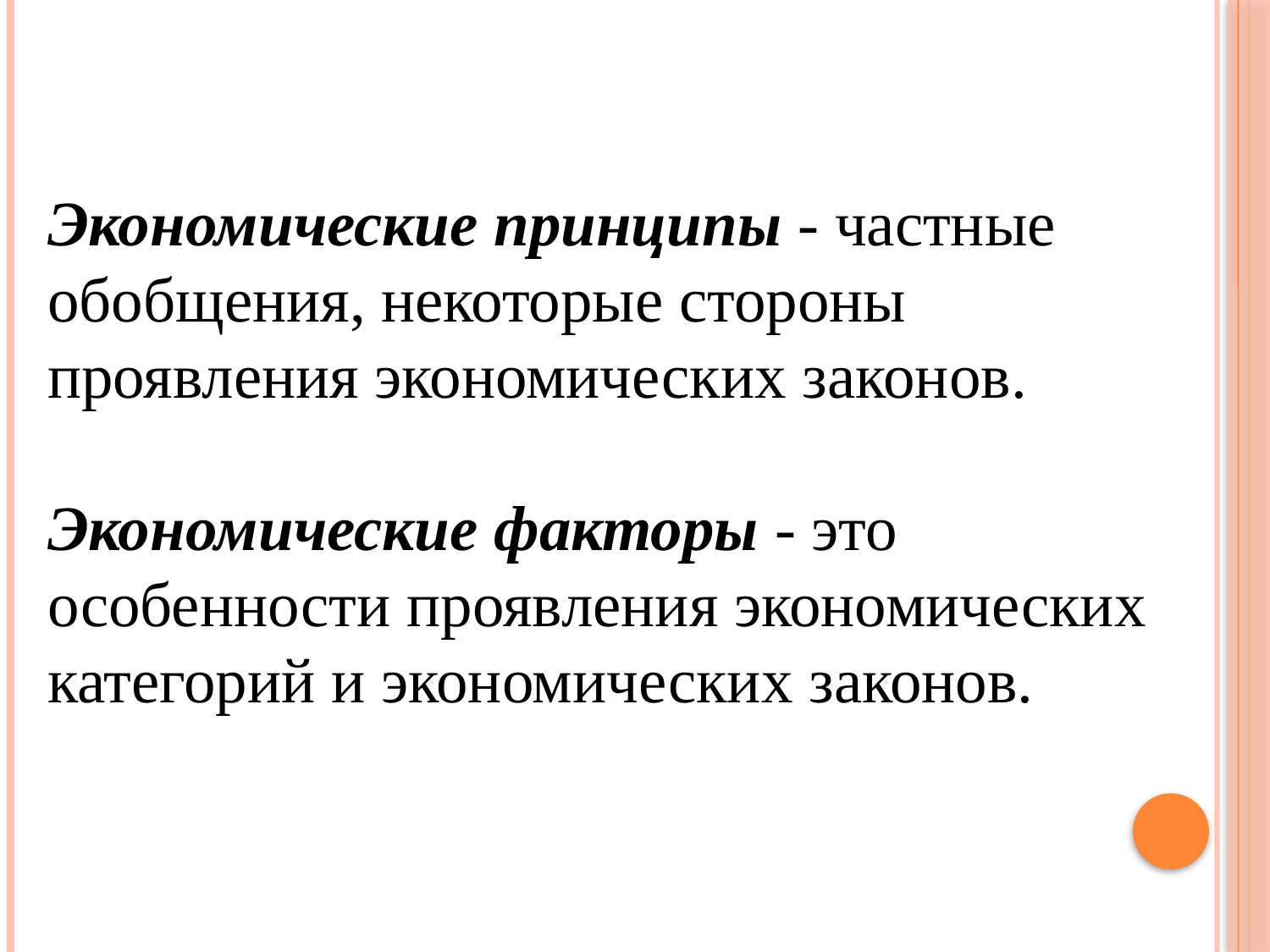

Экономические принципы - частные обобщения, некоторые стороны проявления экономических законов.

Экономические факторы - это особенности проявления экономических категорий и экономических законов.